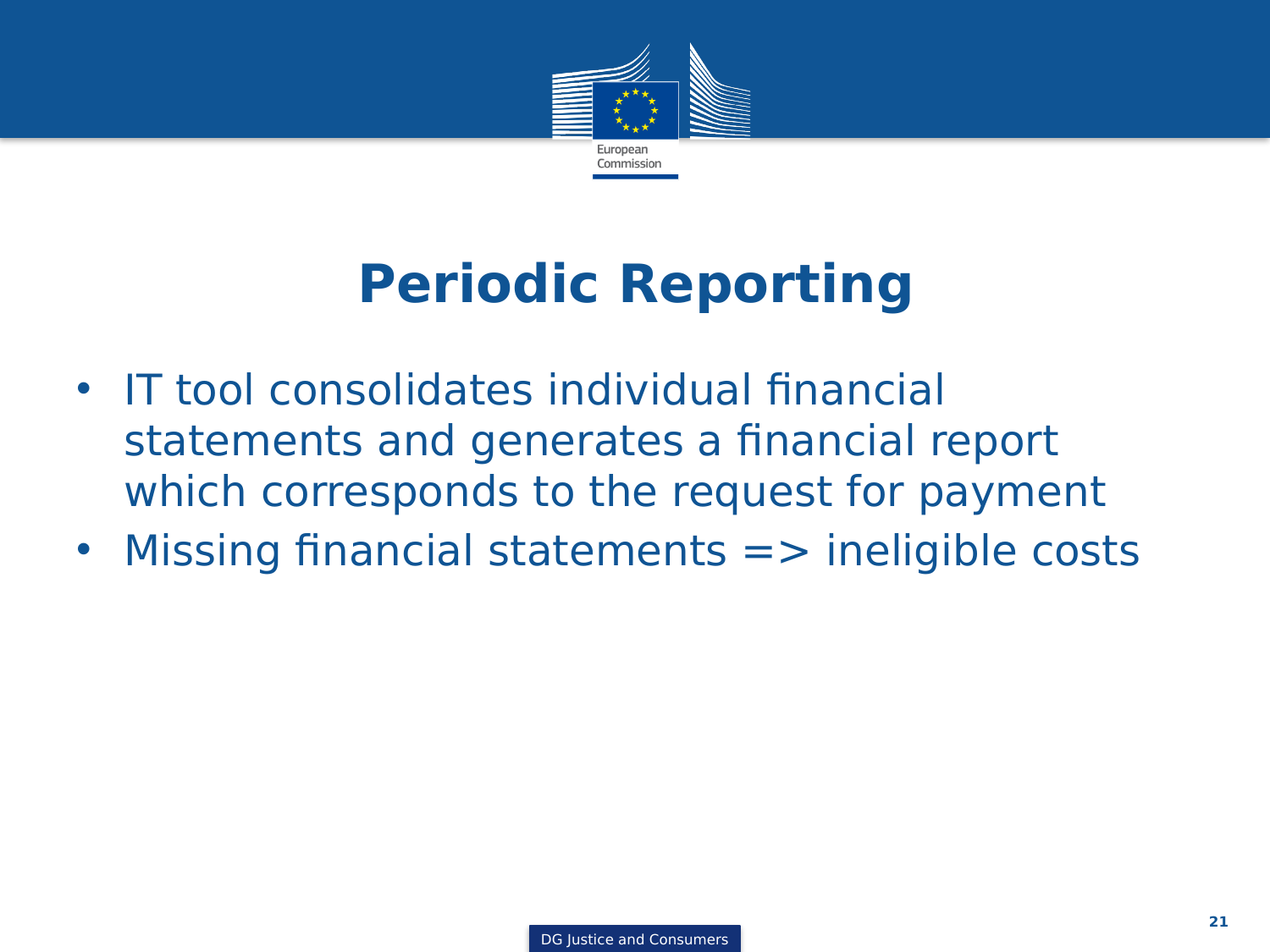

# Periodic Reporting
IT tool consolidates individual financial statements and generates a financial report which corresponds to the request for payment
Missing financial statements => ineligible costs

21
DG Justice and Consumers